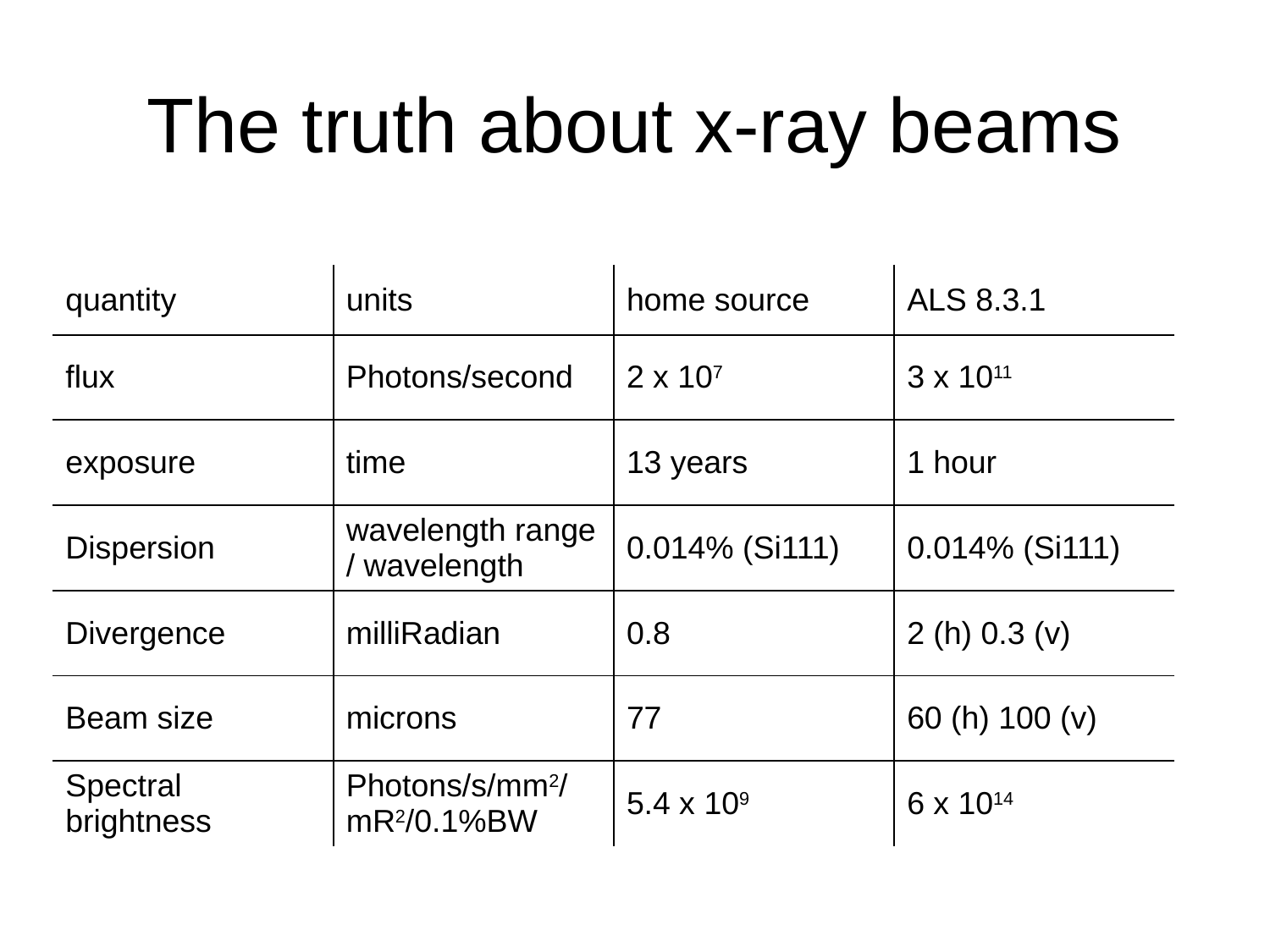

# The truth about x-ray beams
| quantity | units | home source | ALS 8.3.1 |
| --- | --- | --- | --- |
| flux | Photons/second | 2 x 107 | 3 x 1011 |
| exposure | time | 13 years | 1 hour |
| Dispersion | wavelength range / wavelength | 0.014% (Si111) | 0.014% (Si111) |
| Divergence | milliRadian | 0.8 | 2 (h) 0.3 (v) |
| Beam size | microns | 77 | 60 (h) 100 (v) |
| Spectral brightness | Photons/s/mm2/ mR2/0.1%BW | 5.4 x 109 | 6 x 1014 |